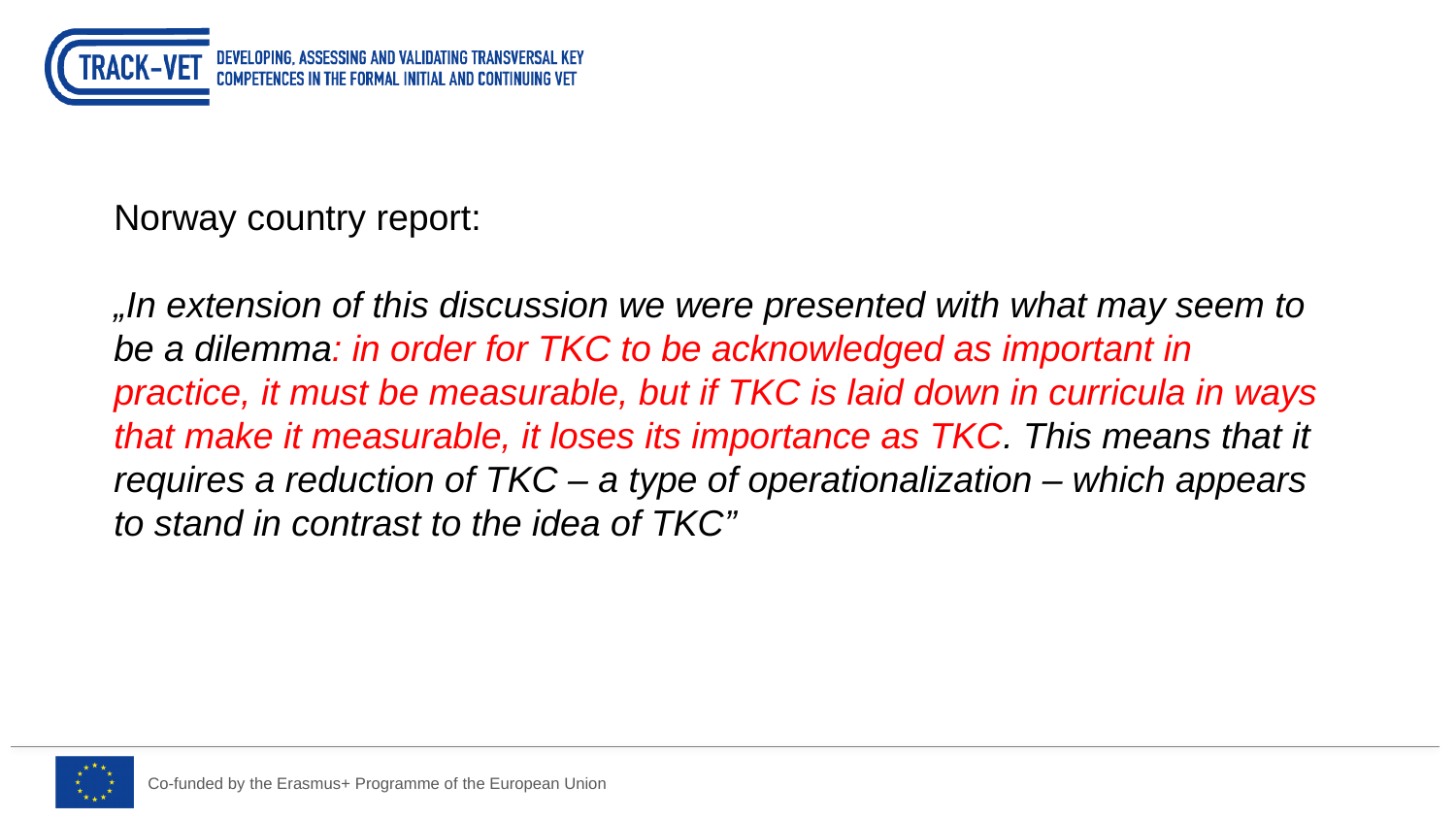

Norway country report:

„In extension of this discussion we were presented with what may seem to be a dilemma: in order for TKC to be acknowledged as important in practice, it must be measurable, but if TKC is laid down in curricula in ways that make it measurable, it loses its importance as TKC. This means that it requires a reduction of TKC – a type of operationalization – which appears to stand in contrast to the idea of TKC”